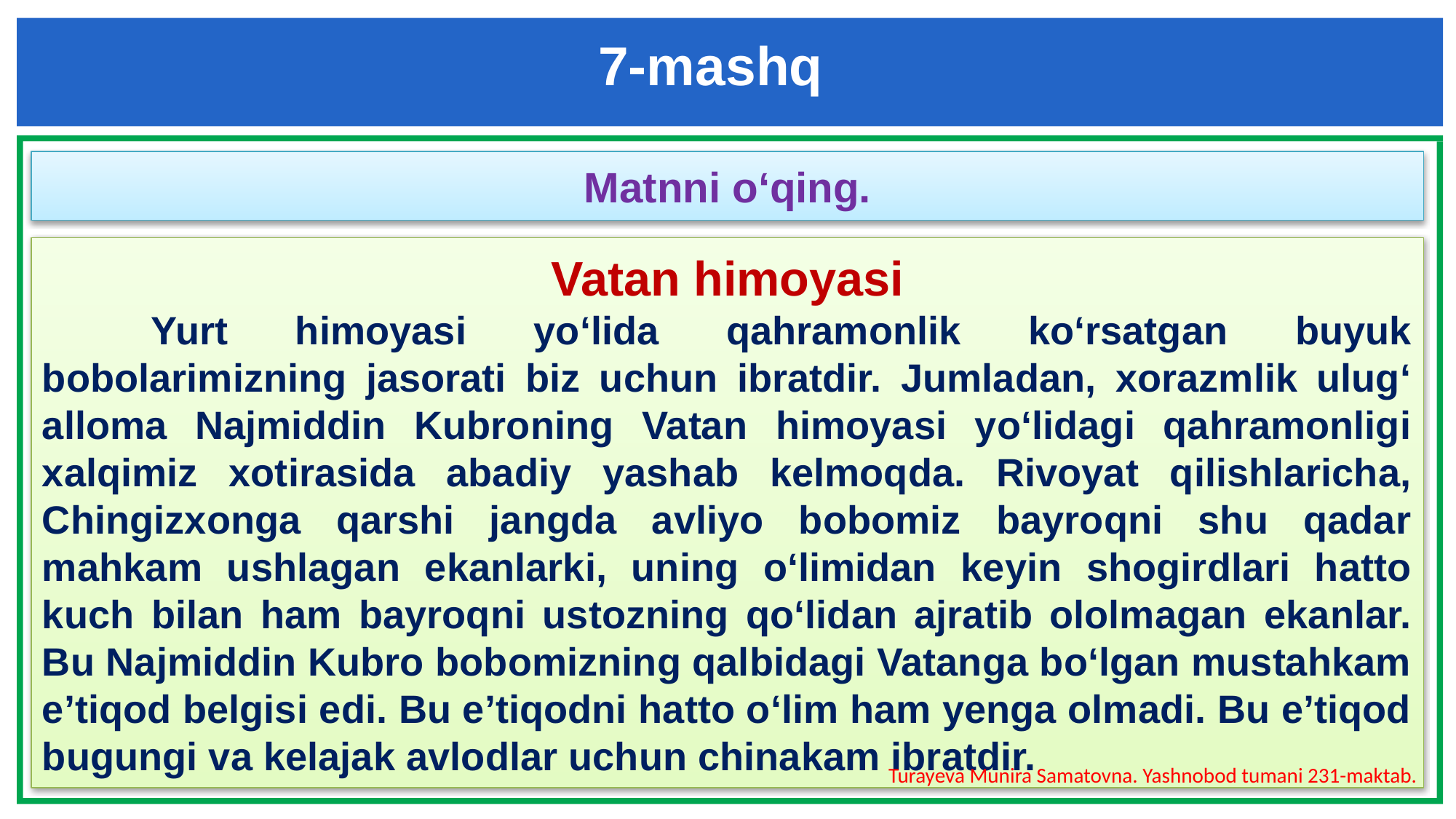

7-mashq
Matnni o‘qing.
Vatan himoyasi
	Yurt himoyasi yo‘lida qahramonlik ko‘rsatgan buyuk bobolarimizning jasorati biz uchun ibratdir. Jumladan, xorazmlik ulug‘ alloma Najmiddin Kubroning Vatan himoyasi yo‘lidagi qahramonligi xalqimiz xotirasida abadiy yashab kelmoqda. Rivoyat qilishlaricha, Chingizxonga qarshi jangda avliyo bobomiz bayroqni shu qadar mahkam ushlagan ekanlarki, uning o‘limidan keyin shogirdlari hatto kuch bilan ham bayroqni ustozning qo‘lidan ajratib ololmagan ekanlar. Bu Najmiddin Kubro bobomizning qalbidagi Vatanga bo‘lgan mustahkam e’tiqod belgisi edi. Bu e’tiqodni hatto o‘lim ham yenga olmadi. Bu e’tiqod bugungi va kelajak avlodlar uchun chinakam ibratdir.
Turayeva Munira Samatovna. Yashnobod tumani 231-maktab.